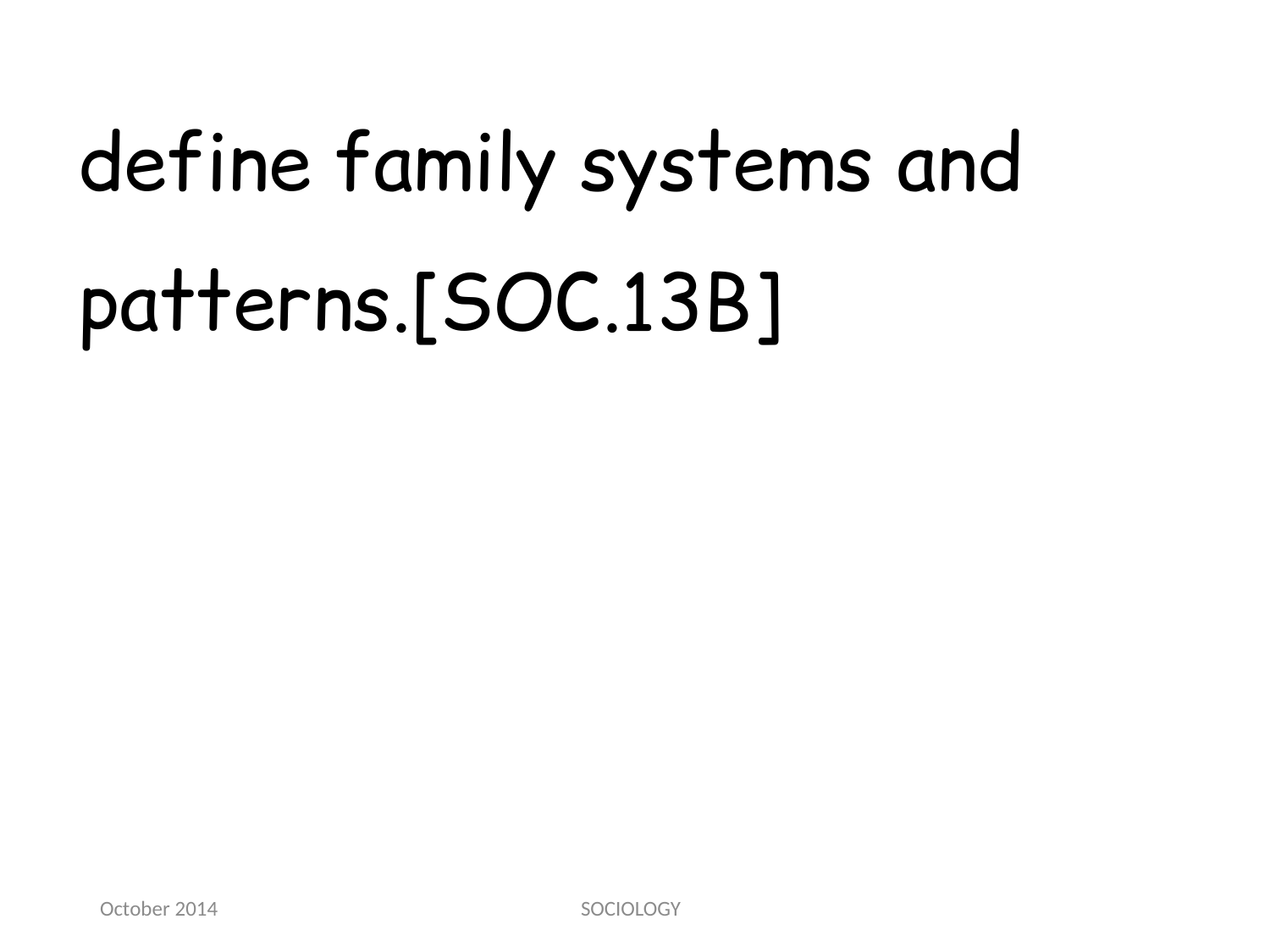

define family systems and patterns.[SOC.13B]
October 2014
SOCIOLOGY